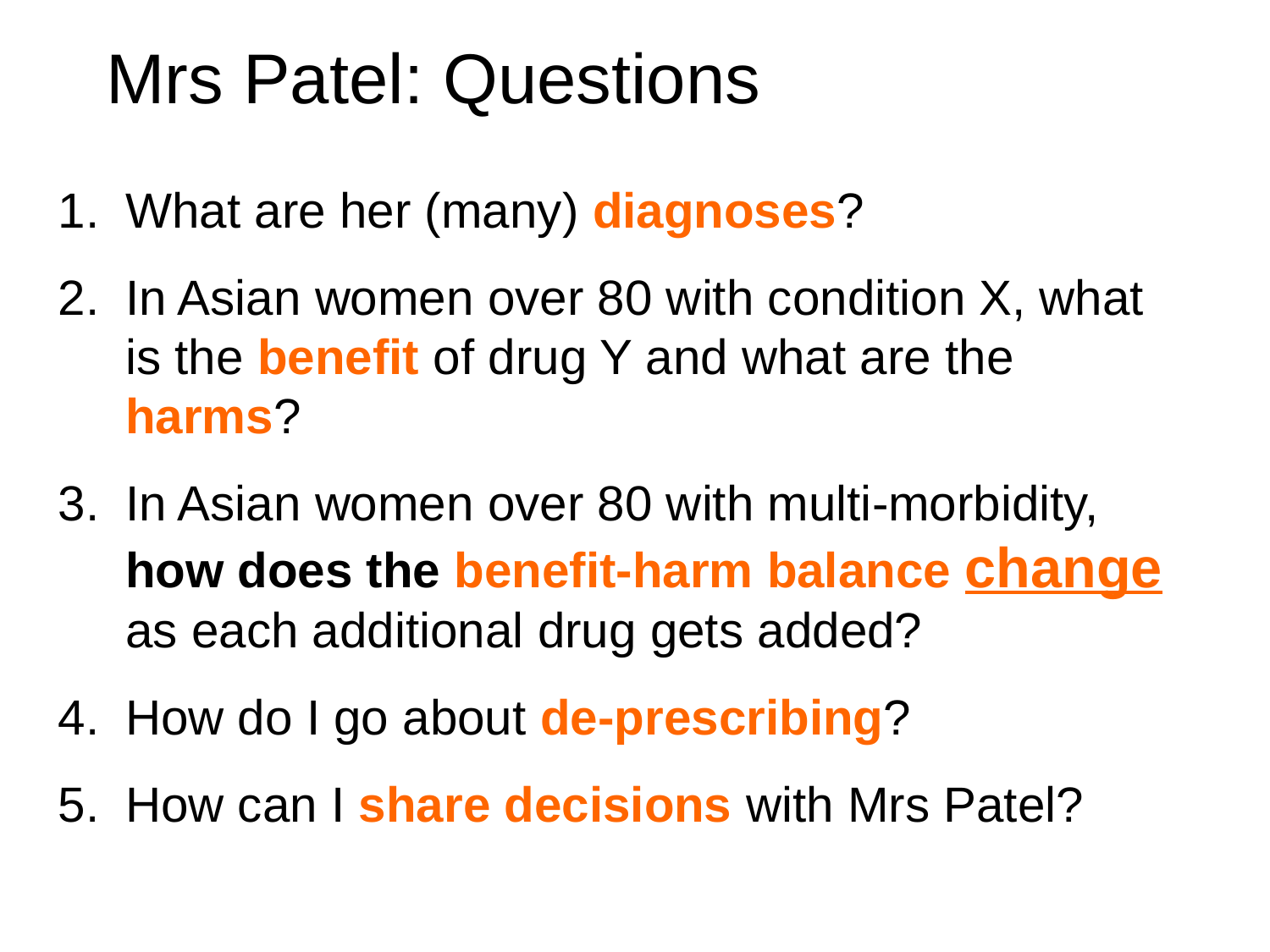

Mrs Patel: Questions

What are her (many) diagnoses?
In Asian women over 80 with condition X, what is the benefit of drug Y and what are the harms?
In Asian women over 80 with multi-morbidity, how does the benefit-harm balance change as each additional drug gets added?
How do I go about de-prescribing?
How can I share decisions with Mrs Patel?